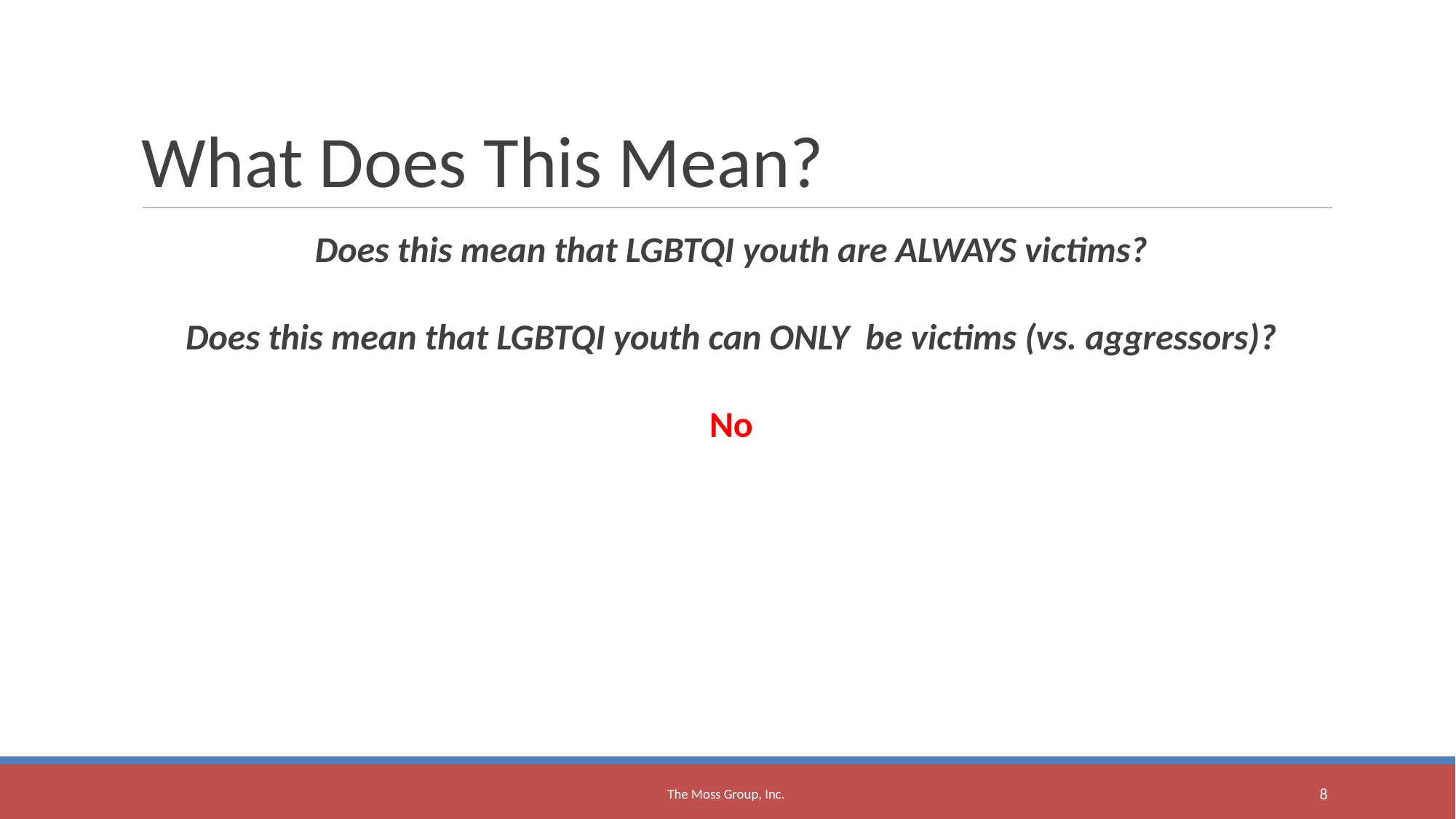

8
What Does This Mean?
Does this mean that LGBTQI youth are ALWAYS victims?

Does this mean that LGBTQI youth can ONLY  be victims (vs. aggressors)?

No
The Moss Group, Inc.
8